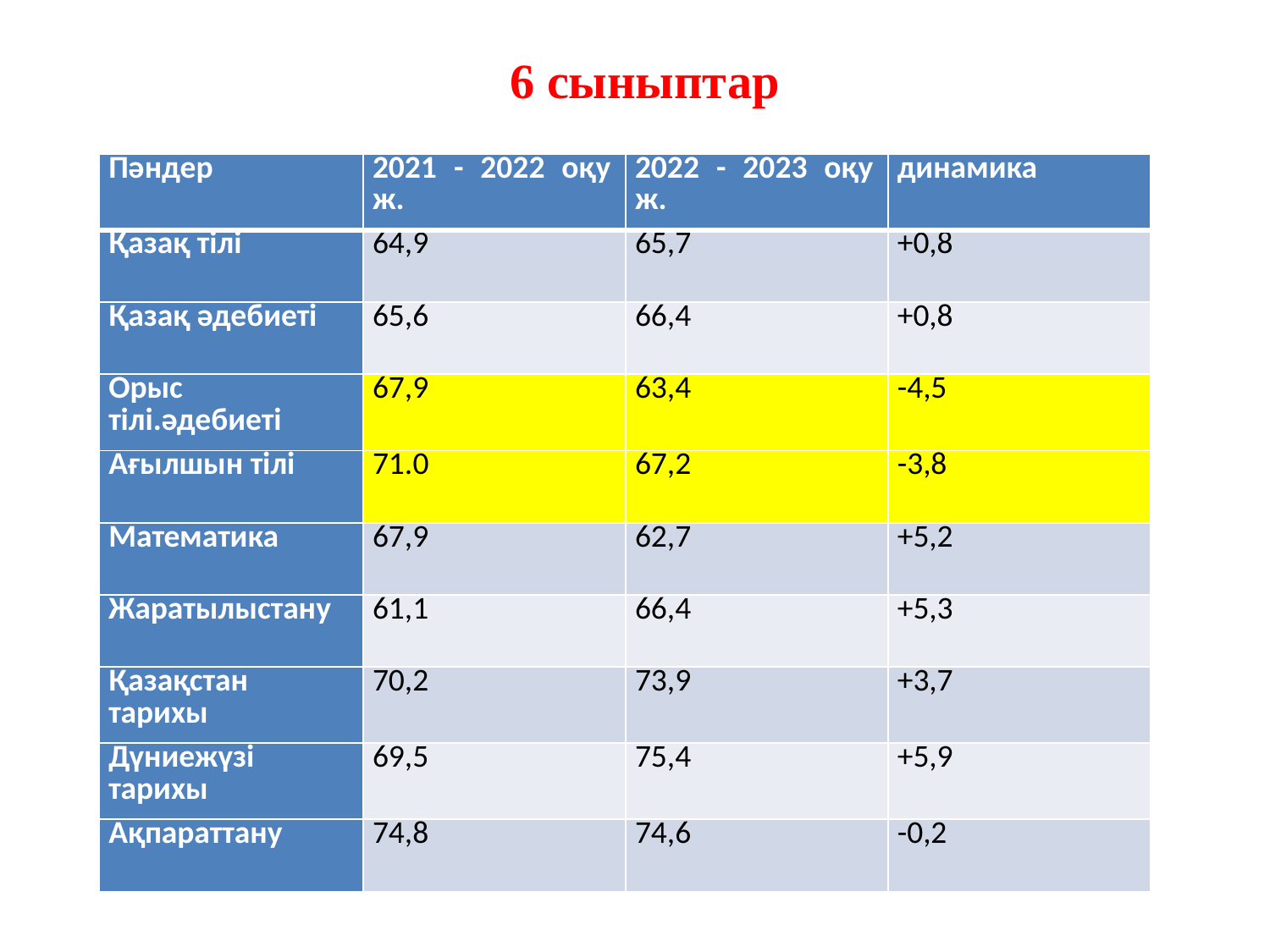

6 сыныптар

| Пәндер | 2021 - 2022 оқу ж. | 2022 - 2023 оқу ж. | динамика |
| --- | --- | --- | --- |
| Қазақ тілі | 64,9 | 65,7 | +0,8 |
| Қазақ әдебиеті | 65,6 | 66,4 | +0,8 |
| Орыс тілі.әдебиеті | 67,9 | 63,4 | -4,5 |
| Ағылшын тілі | 71.0 | 67,2 | -3,8 |
| Математика | 67,9 | 62,7 | +5,2 |
| Жаратылыстану | 61,1 | 66,4 | +5,3 |
| Қазақстан тарихы | 70,2 | 73,9 | +3,7 |
| Дүниежүзі тарихы | 69,5 | 75,4 | +5,9 |
| Ақпараттану | 74,8 | 74,6 | -0,2 |